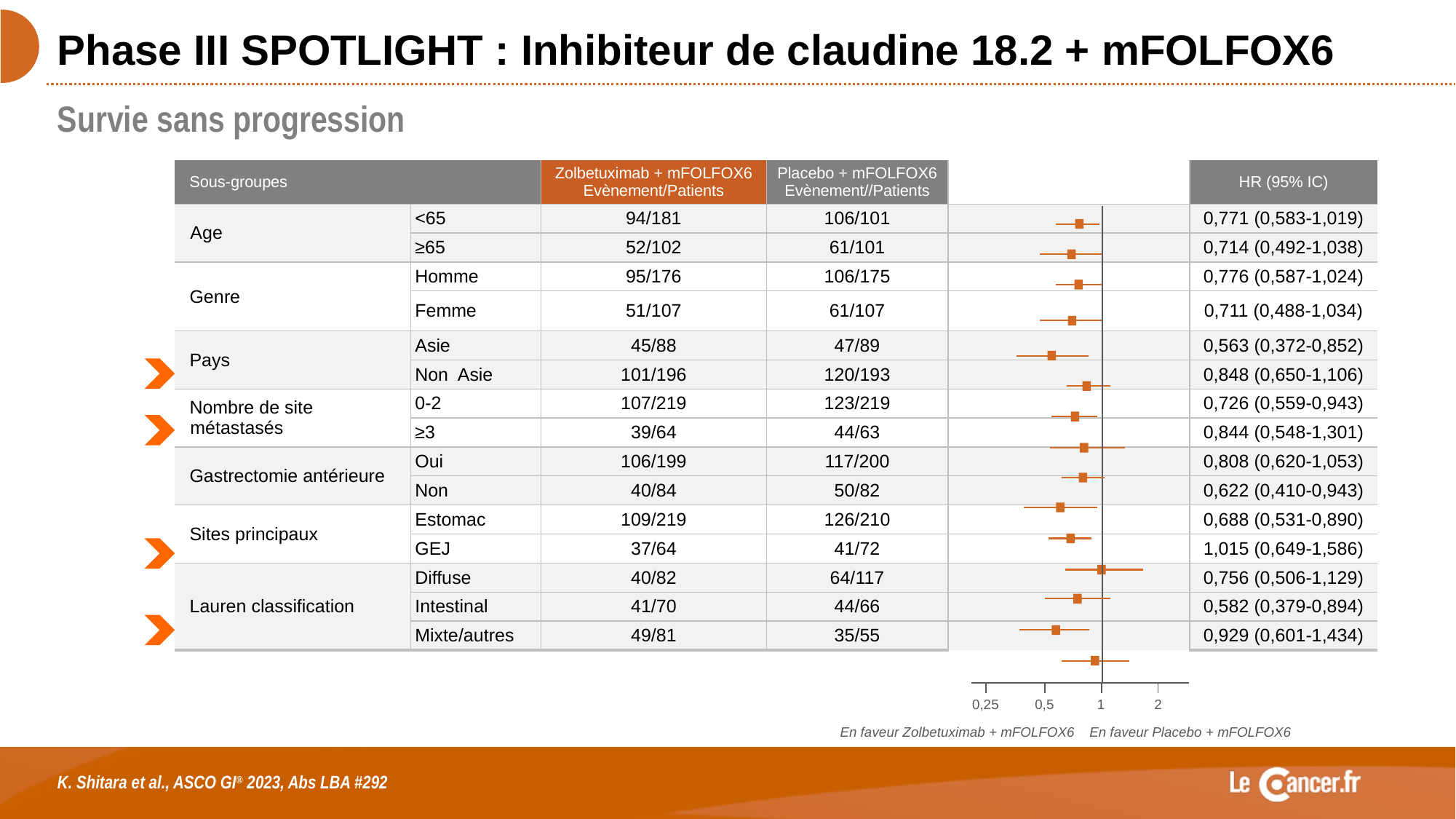

# Phase III SPOTLIGHT : Inhibiteur de claudine 18.2 + mFOLFOX6
Survie sans progression

| Sous-groupes |  | Zolbetuximab + mFOLFOX6 Evènement/Patients | Placebo + mFOLFOX6 Evènement//Patients |  | HR (95% IC) |
| --- | --- | --- | --- | --- | --- |
| Age | <65 | 94/181 | 106/101 |  | 0,771 (0,583-1,019) |
|  | ≥65 | 52/102 | 61/101 |  | 0,714 (0,492-1,038) |
| Genre | Homme | 95/176 | 106/175 |  | 0,776 (0,587-1,024) |
|  | Femme | 51/107 | 61/107 |  | 0,711 (0,488-1,034) |
| Pays | Asie | 45/88 | 47/89 |  | 0,563 (0,372-0,852) |
|  | Non Asie | 101/196 | 120/193 |  | 0,848 (0,650-1,106) |
| Nombre de site métastasés | 0-2 | 107/219 | 123/219 |  | 0,726 (0,559-0,943) |
|  | ≥3 | 39/64 | 44/63 |  | 0,844 (0,548-1,301) |
| Gastrectomie antérieure | Oui | 106/199 | 117/200 |  | 0,808 (0,620-1,053) |
|  | Non | 40/84 | 50/82 |  | 0,622 (0,410-0,943) |
| Sites principaux | Estomac | 109/219 | 126/210 |  | 0,688 (0,531-0,890) |
|  | GEJ | 37/64 | 41/72 |  | 1,015 (0,649-1,586) |
| Lauren classification | Diffuse | 40/82 | 64/117 |  | 0,756 (0,506-1,129) |
|  | Intestinal | 41/70 | 44/66 |  | 0,582 (0,379-0,894) |
|  | Mixte/autres | 49/81 | 35/55 |  | 0,929 (0,601-1,434) |

0,25
0,5
1
2

En faveur Zolbetuximab + mFOLFOX6
En faveur Placebo + mFOLFOX6
K. Shitara et al., ASCO GI® 2023, Abs LBA #292